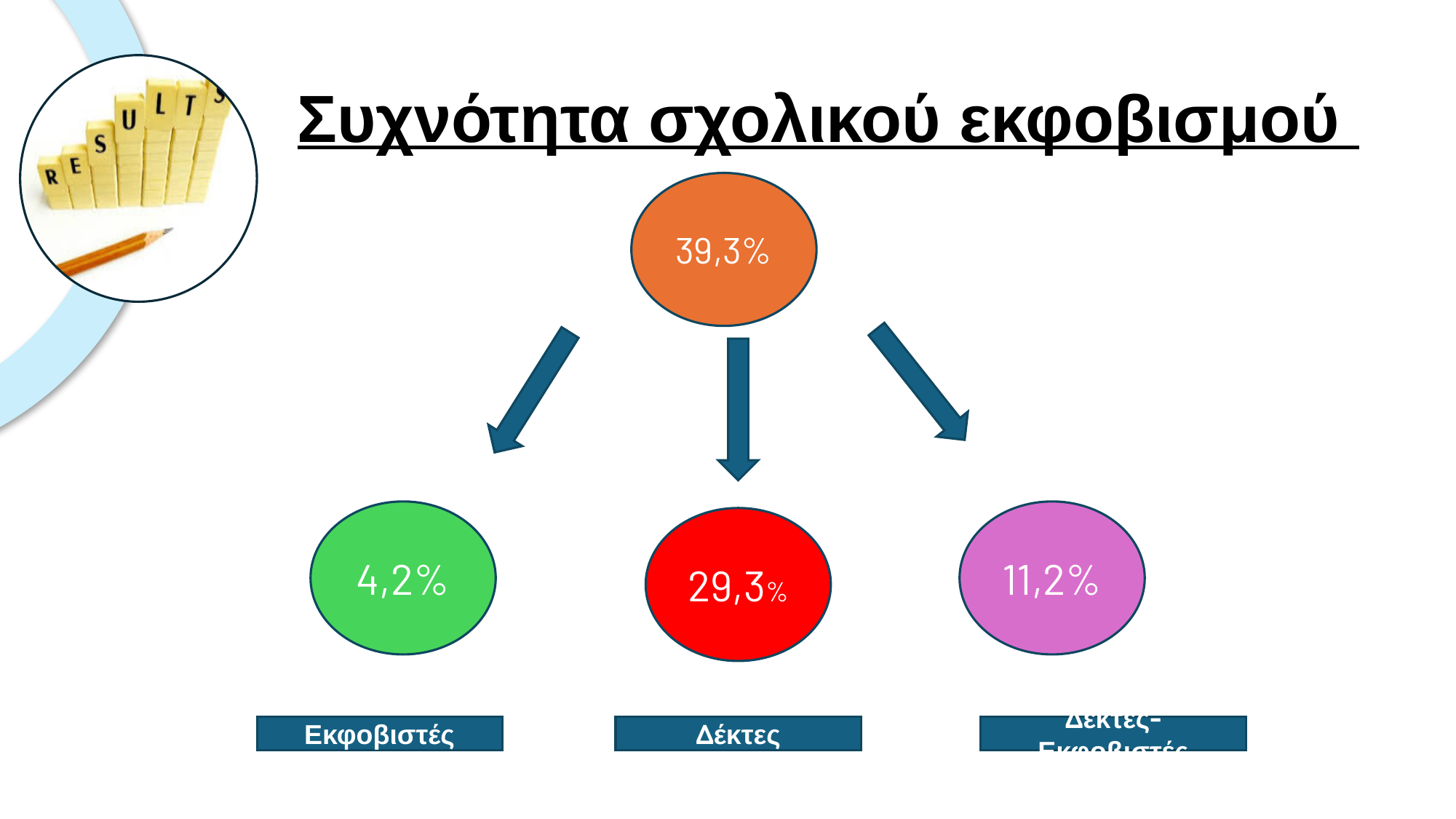

# Συχνότητα σχολικού εκφοβισμού
39,3%

11,2%
4,2%
29,3%
Εκφοβιστές
Δέκτες-Εκφοβιστές
Δέκτες